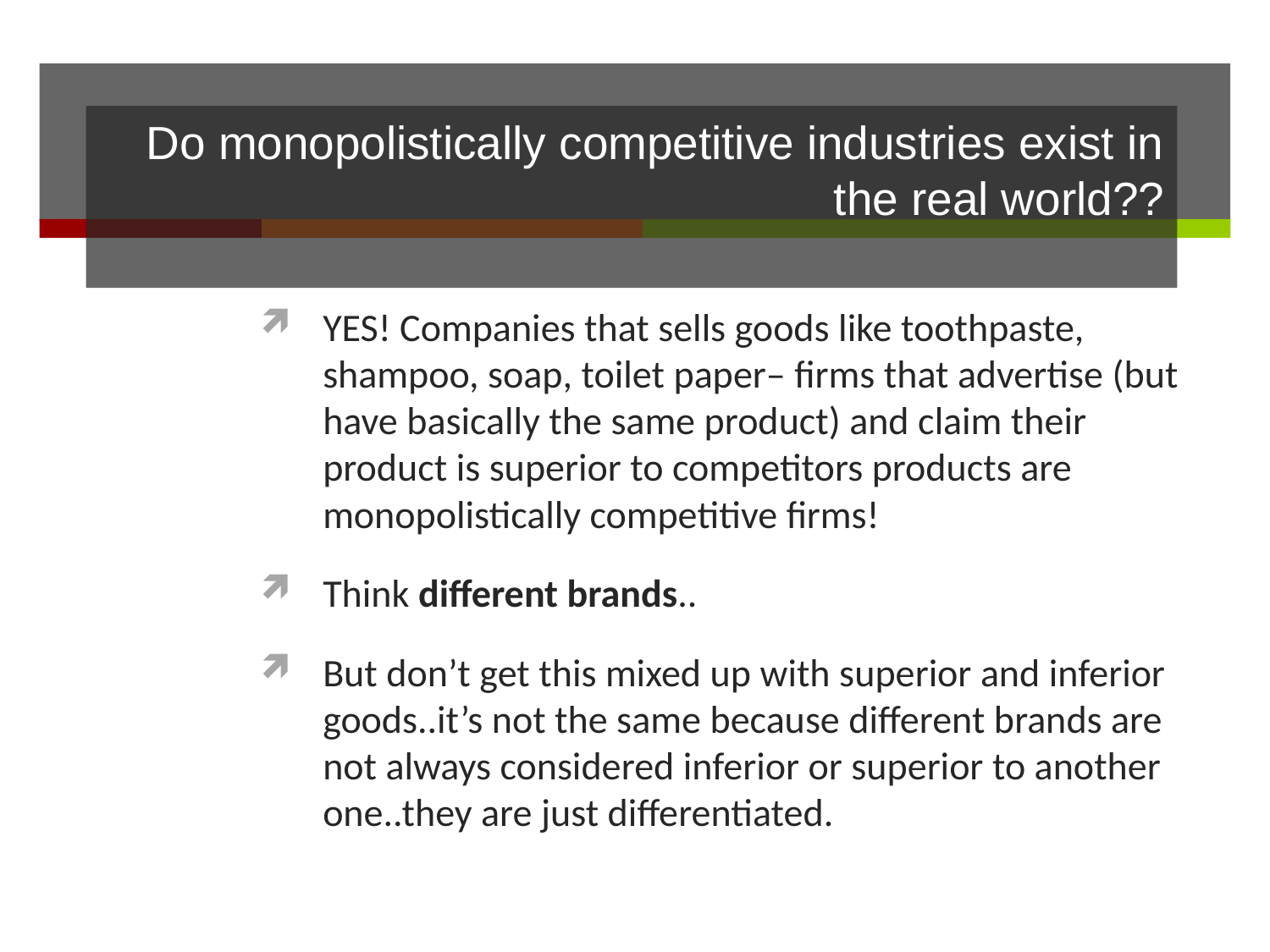

# Do monopolistically competitive industries exist in the real world??
YES! Companies that sells goods like toothpaste, shampoo, soap, toilet paper– firms that advertise (but have basically the same product) and claim their product is superior to competitors products are monopolistically competitive firms!
Think different brands..
But don’t get this mixed up with superior and inferior goods..it’s not the same because different brands are not always considered inferior or superior to another one..they are just differentiated.